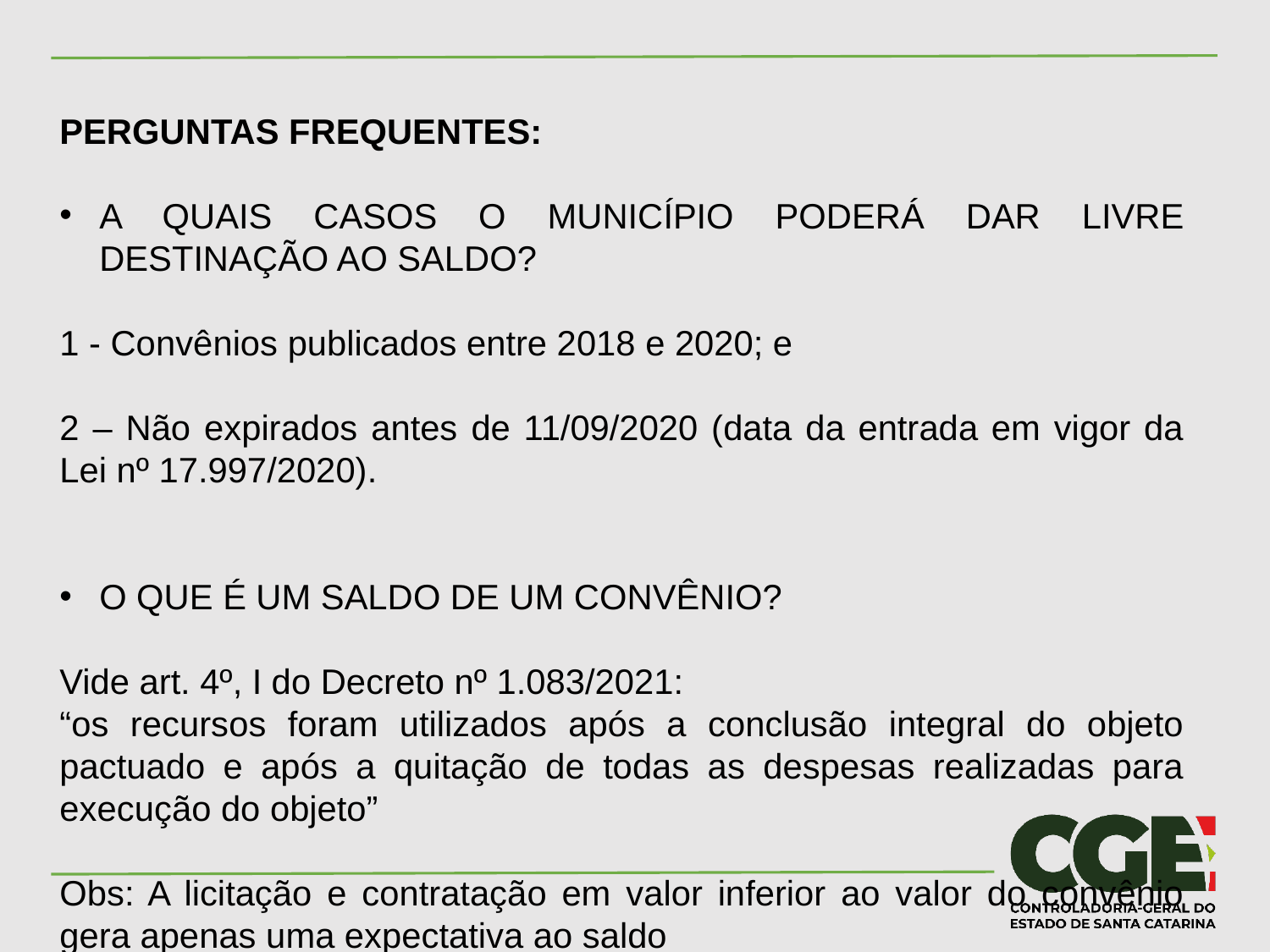

PERGUNTAS FREQUENTES:

A QUAIS CASOS O MUNICÍPIO PODERÁ DAR LIVRE DESTINAÇÃO AO SALDO?

1 - Convênios publicados entre 2018 e 2020; e

2 – Não expirados antes de 11/09/2020 (data da entrada em vigor da Lei nº 17.997/2020).

O QUE É UM SALDO DE UM CONVÊNIO?

Vide art. 4º, I do Decreto nº 1.083/2021:
“os recursos foram utilizados após a conclusão integral do objeto pactuado e após a quitação de todas as despesas realizadas para execução do objeto”

Obs: A licitação e contratação em valor inferior ao valor do convênio gera apenas uma expectativa ao saldo